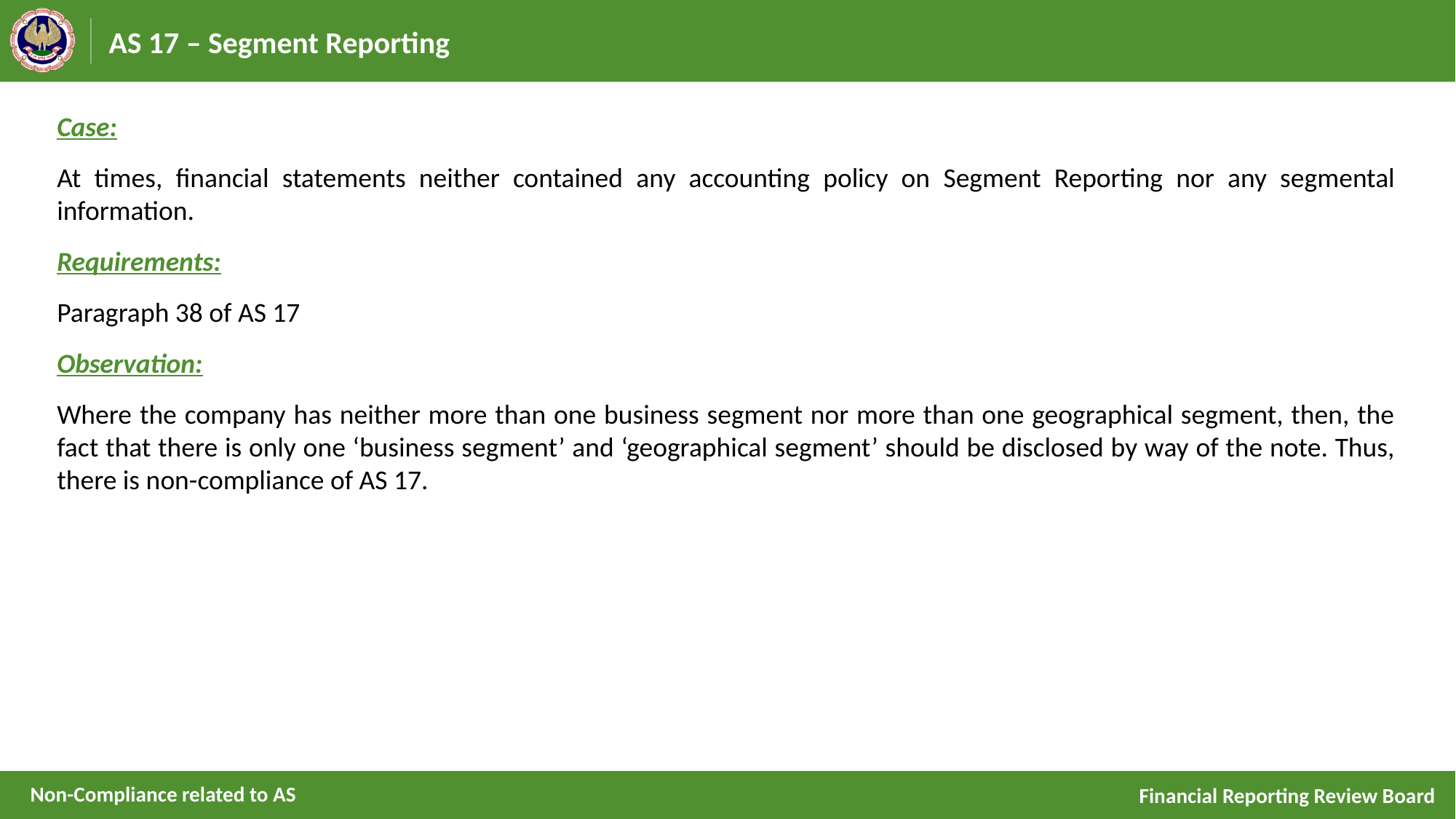

# AS 17 – Segment Reporting
Case:
At times, financial statements neither contained any accounting policy on Segment Reporting nor any segmental information.
Requirements:
Paragraph 38 of AS 17
Observation:
Where the company has neither more than one business segment nor more than one geographical segment, then, the fact that there is only one ‘business segment’ and ‘geographical segment’ should be disclosed by way of the note. Thus, there is non-compliance of AS 17.

Non-Compliance related to AS